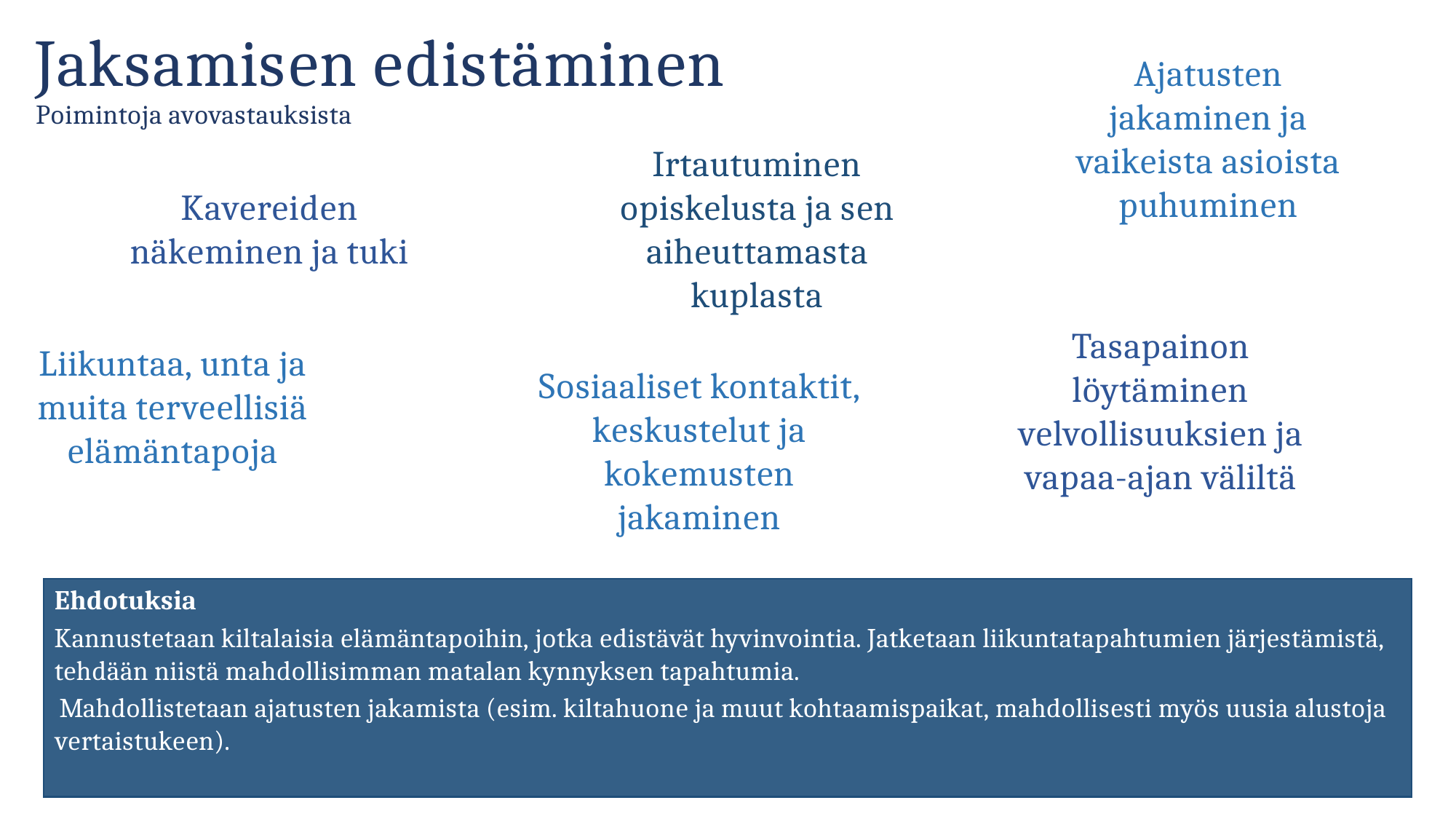

# Jaksamisen edistäminen Poimintoja avovastauksista
Ajatusten jakaminen ja vaikeista asioista puhuminen
Irtautuminen opiskelusta ja sen aiheuttamasta kuplasta
Kavereiden näkeminen ja tuki
Tasapainon löytäminen velvollisuuksien ja vapaa-ajan väliltä
Liikuntaa, unta ja muita terveellisiä elämäntapoja
Sosiaaliset kontaktit, keskustelut ja kokemusten jakaminen
Ehdotuksia
Kannustetaan kiltalaisia elämäntapoihin, jotka edistävät hyvinvointia. Jatketaan liikuntatapahtumien järjestämistä, tehdään niistä mahdollisimman matalan kynnyksen tapahtumia.
 Mahdollistetaan ajatusten jakamista (esim. kiltahuone ja muut kohtaamispaikat, mahdollisesti myös uusia alustoja vertaistukeen).